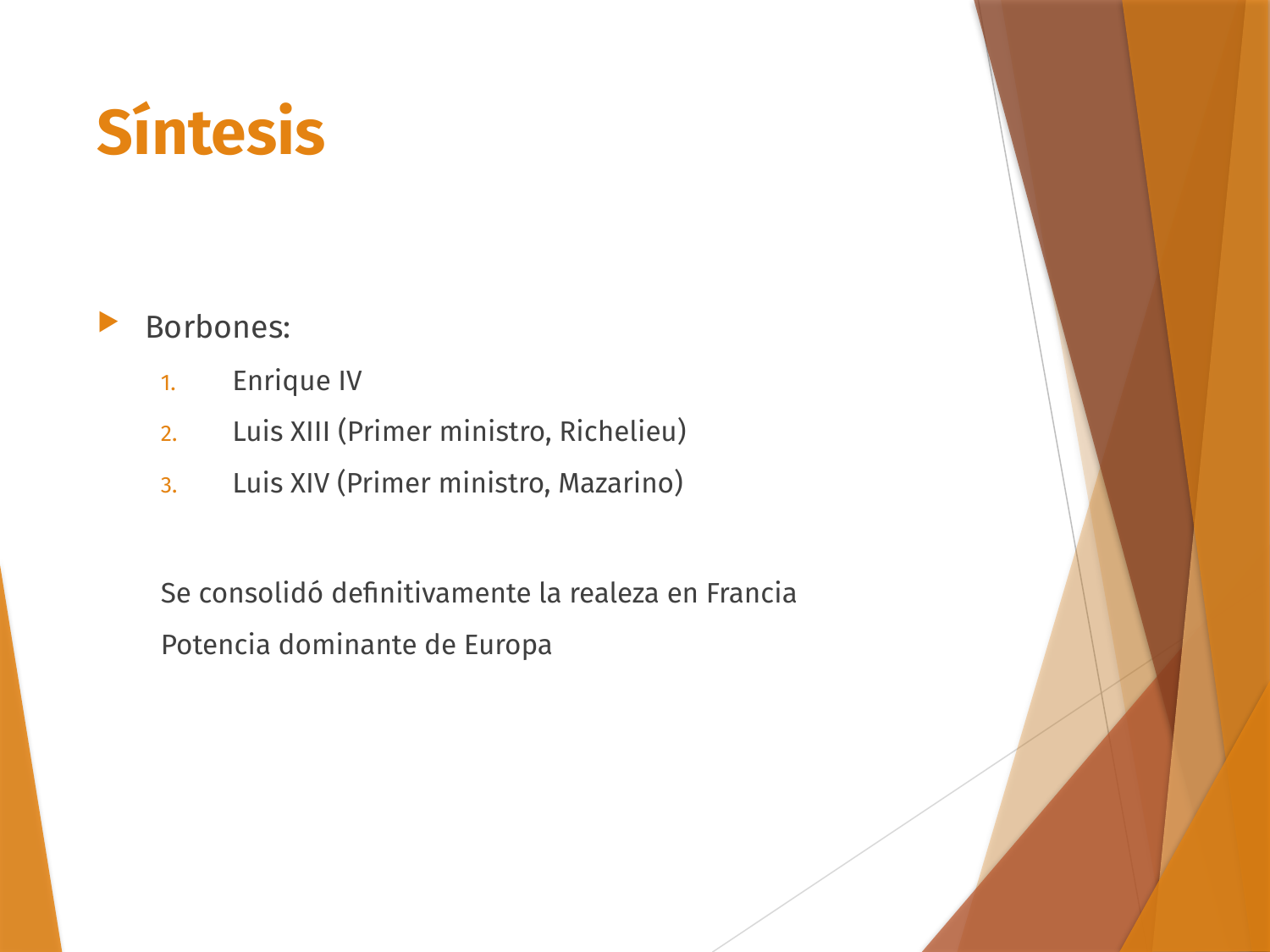

# Síntesis
Borbones:
Enrique IV
Luis XIII (Primer ministro, Richelieu)
Luis XIV (Primer ministro, Mazarino)

Se consolidó definitivamente la realeza en Francia
Potencia dominante de Europa